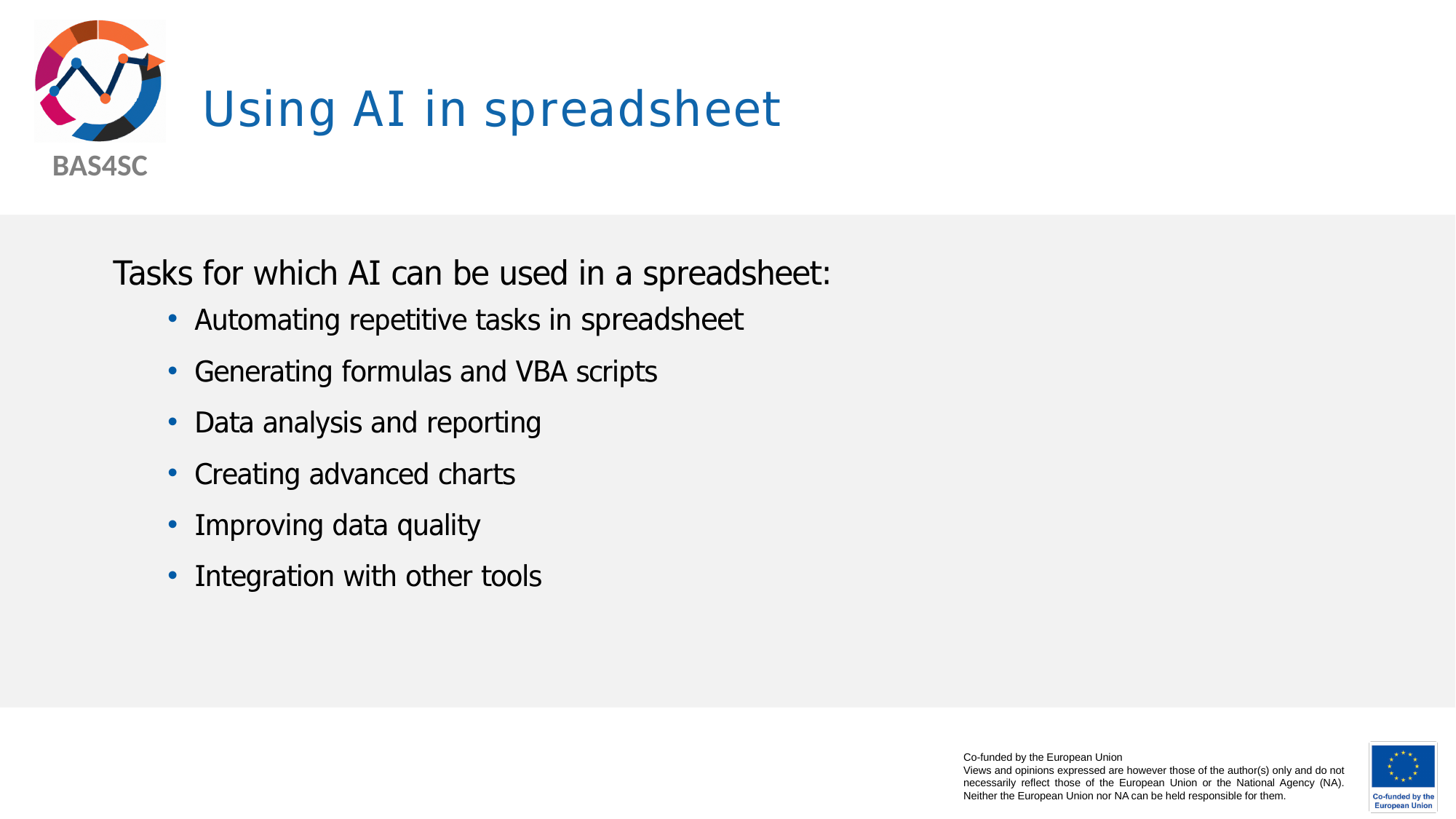

# Using AI in spreadsheet

Tasks for which AI can be used in a spreadsheet:
Automating repetitive tasks in spreadsheet
Generating formulas and VBA scripts
Data analysis and reporting
Creating advanced charts
Improving data quality
Integration with other tools